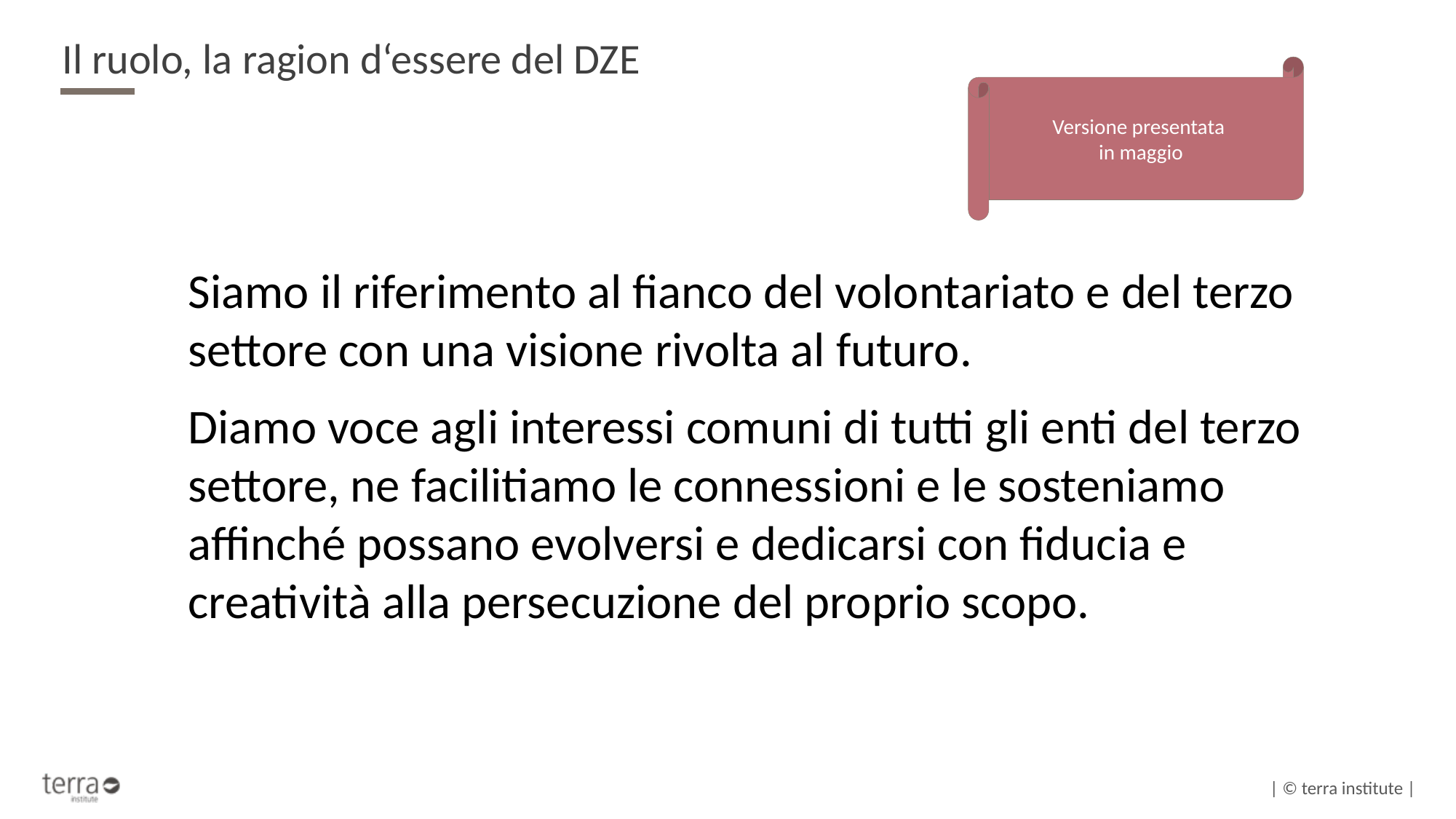

# Il ruolo, la ragion d‘essere del DZE
Versione presentata
in maggio
Siamo il riferimento al fianco del volontariato e del terzo settore con una visione rivolta al futuro.
Diamo voce agli interessi comuni di tutti gli enti del terzo settore, ne facilitiamo le connessioni e le sosteniamo affinché possano evolversi e dedicarsi con fiducia e creatività alla persecuzione del proprio scopo.